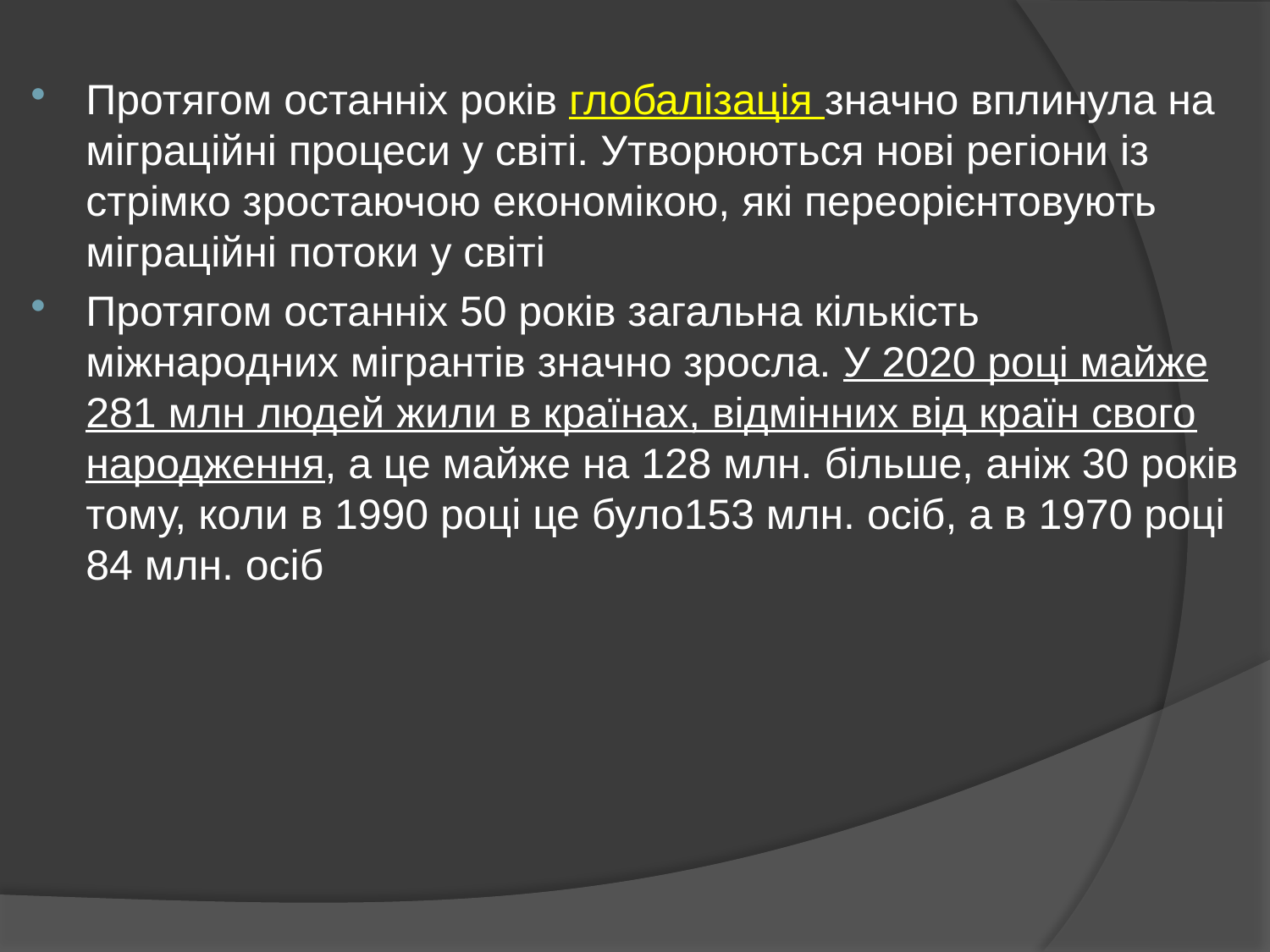

Протягом останніх років глобалізація значно вплинула на міграційні процеси у світі. Утворюються нові регіони із стрімко зростаючою економікою, які переорієнтовують міграційні потоки у світі
Протягом останніх 50 років загальна кількість міжнародних мігрантів значно зросла. У 2020 році майже 281 млн людей жили в країнах, відмінних від країн свого народження, а це майже на 128 млн. більше, аніж 30 років тому, коли в 1990 році це було153 млн. осіб, а в 1970 році 84 млн. осіб